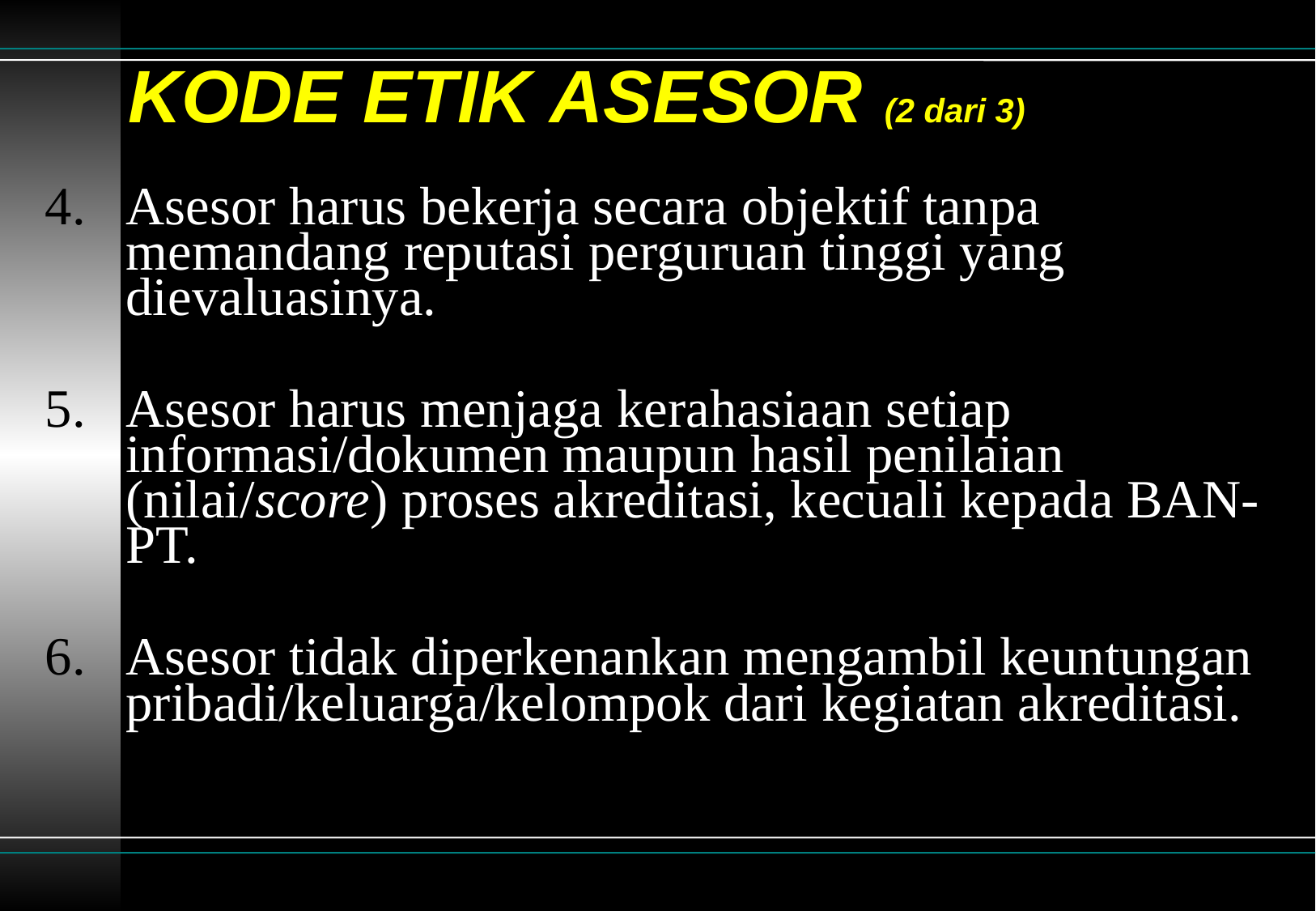

# KODE ETIK ASESOR (2 dari 3)
Asesor harus bekerja secara objektif tanpa memandang reputasi perguruan tinggi yang dievaluasinya.

Asesor harus menjaga kerahasiaan setiap informasi/dokumen maupun hasil penilaian (nilai/score) proses akreditasi, kecuali kepada BAN-PT.

Asesor tidak diperkenankan mengambil keuntungan pribadi/keluarga/kelompok dari kegiatan akreditasi.